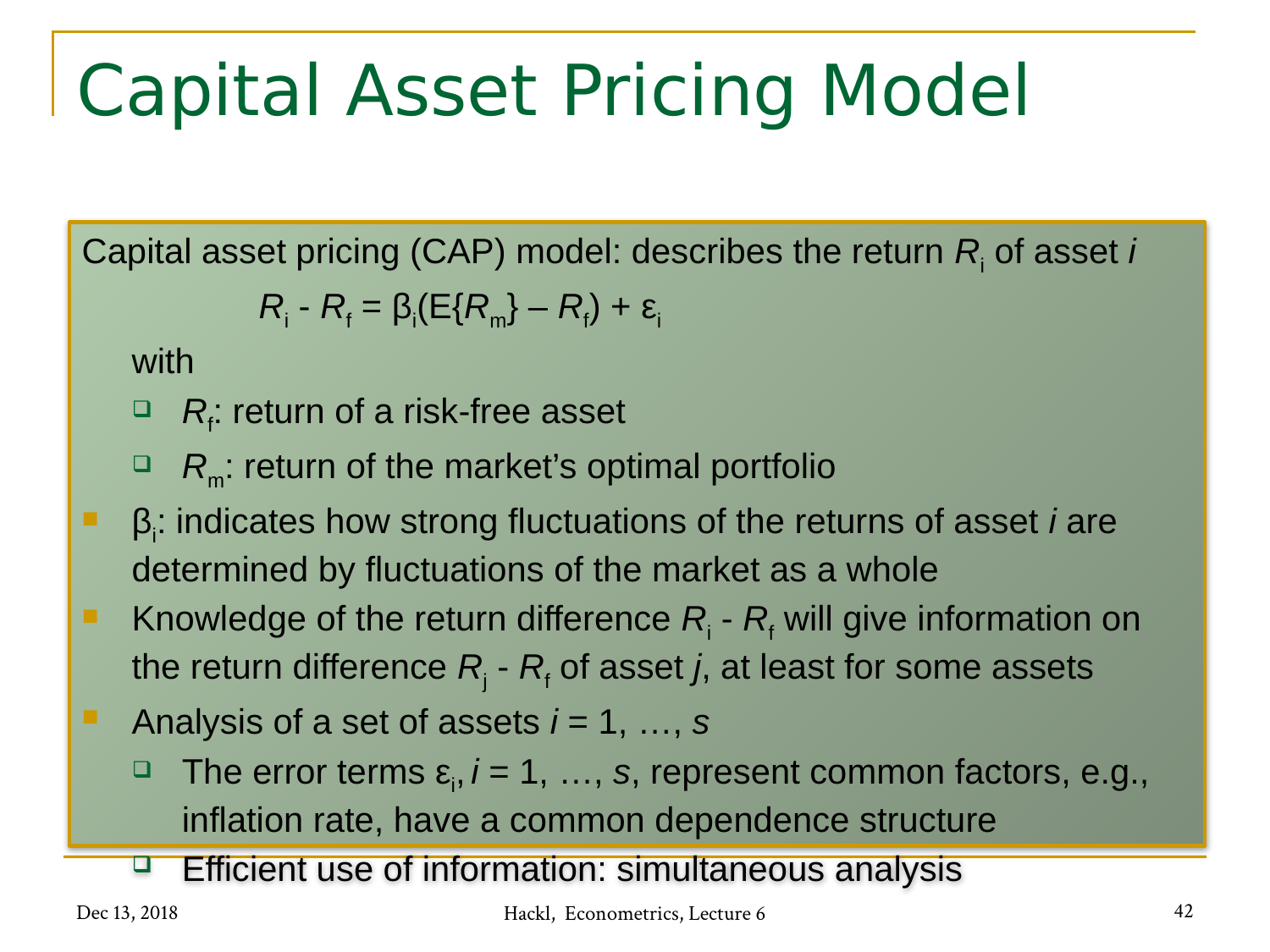

# Capital Asset Pricing Model
Capital asset pricing (CAP) model: describes the return Ri of asset i
 		Ri - Rf = βi(E{Rm} – Rf) + εi
	with
Rf: return of a risk-free asset
Rm: return of the market’s optimal portfolio
βi: indicates how strong fluctuations of the returns of asset i are determined by fluctuations of the market as a whole
Knowledge of the return difference Ri - Rf will give information on the return difference Rj - Rf of asset j, at least for some assets
Analysis of a set of assets i = 1, …, s
The error terms εi, i = 1, …, s, represent common factors, e.g., inflation rate, have a common dependence structure
Efficient use of information: simultaneous analysis
Dec 13, 2018
42
Hackl,  Econometrics, Lecture 6